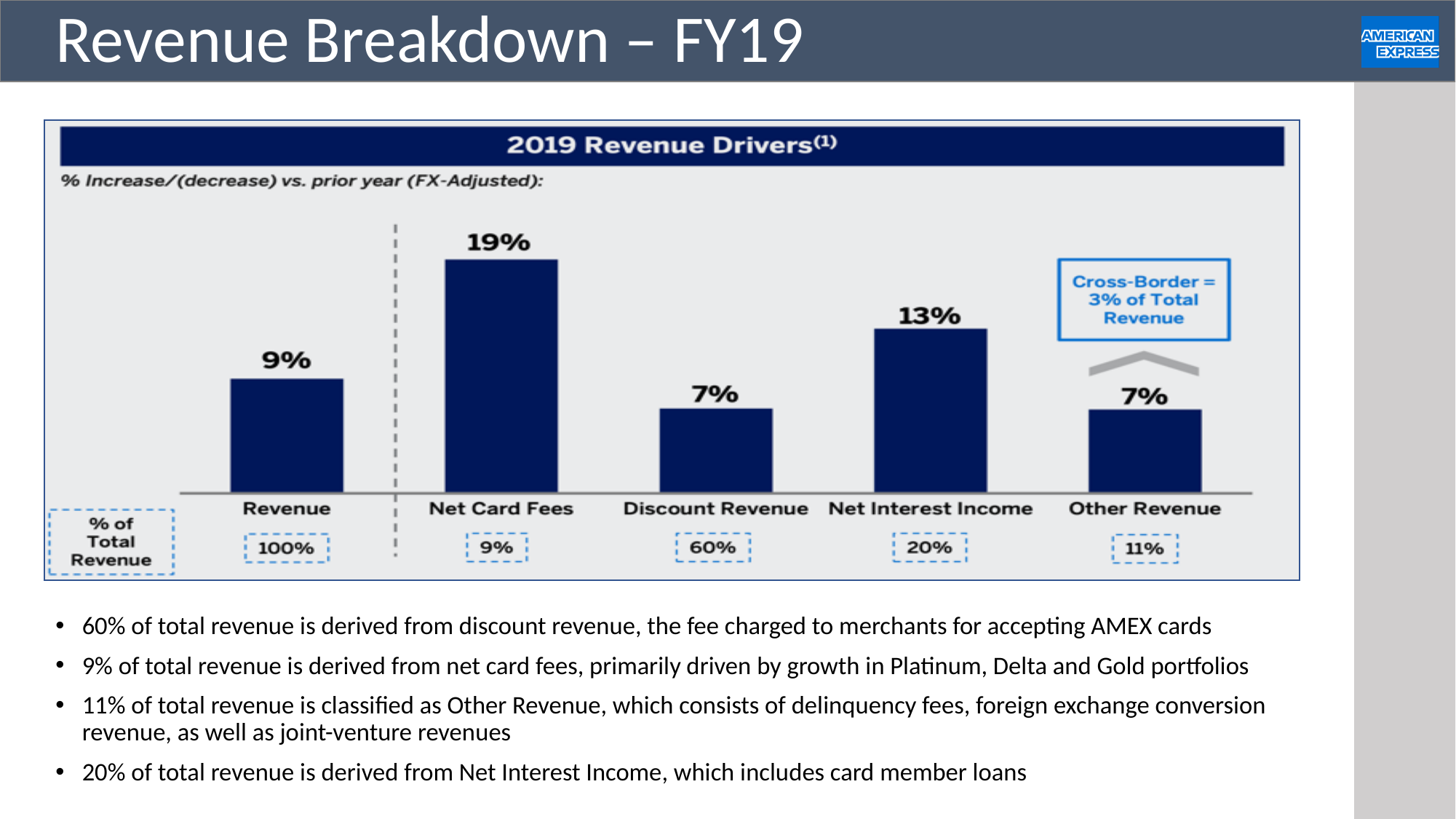

# Revenue Breakdown – FY19

60% of total revenue is derived from discount revenue, the fee charged to merchants for accepting AMEX cards
9% of total revenue is derived from net card fees, primarily driven by growth in Platinum, Delta and Gold portfolios
11% of total revenue is classified as Other Revenue, which consists of delinquency fees, foreign exchange conversion revenue, as well as joint-venture revenues
20% of total revenue is derived from Net Interest Income, which includes card member loans